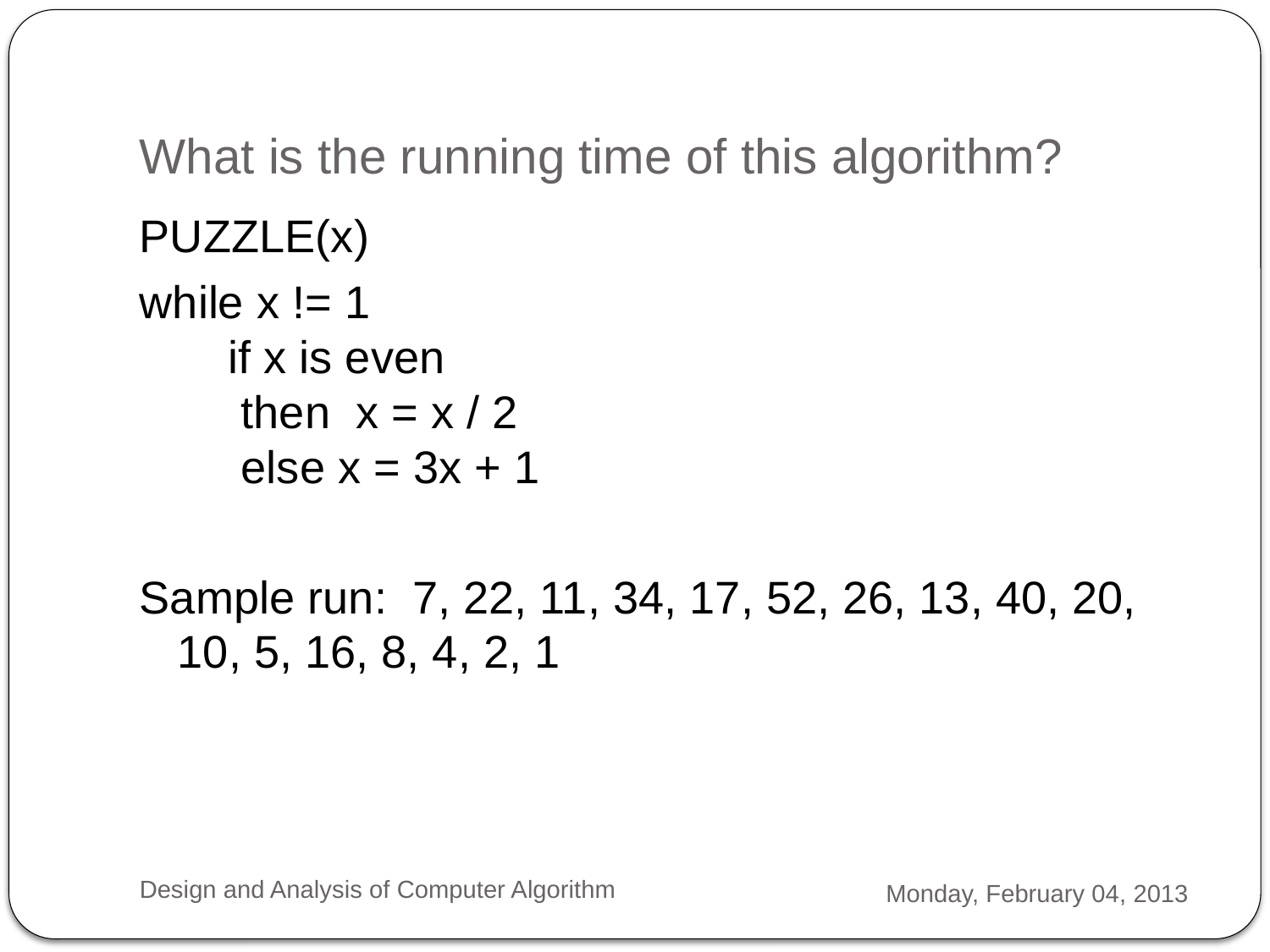

# What is the running time of this algorithm?
PUZZLE(x)
while x != 1
    if x is even
     then  x = x / 2
     else x = 3x + 1

Sample run:  7, 22, 11, 34, 17, 52, 26, 13, 40, 20, 10, 5, 16, 8, 4, 2, 1
Design and Analysis of Computer Algorithm
Monday, February 04, 2013
pp 17